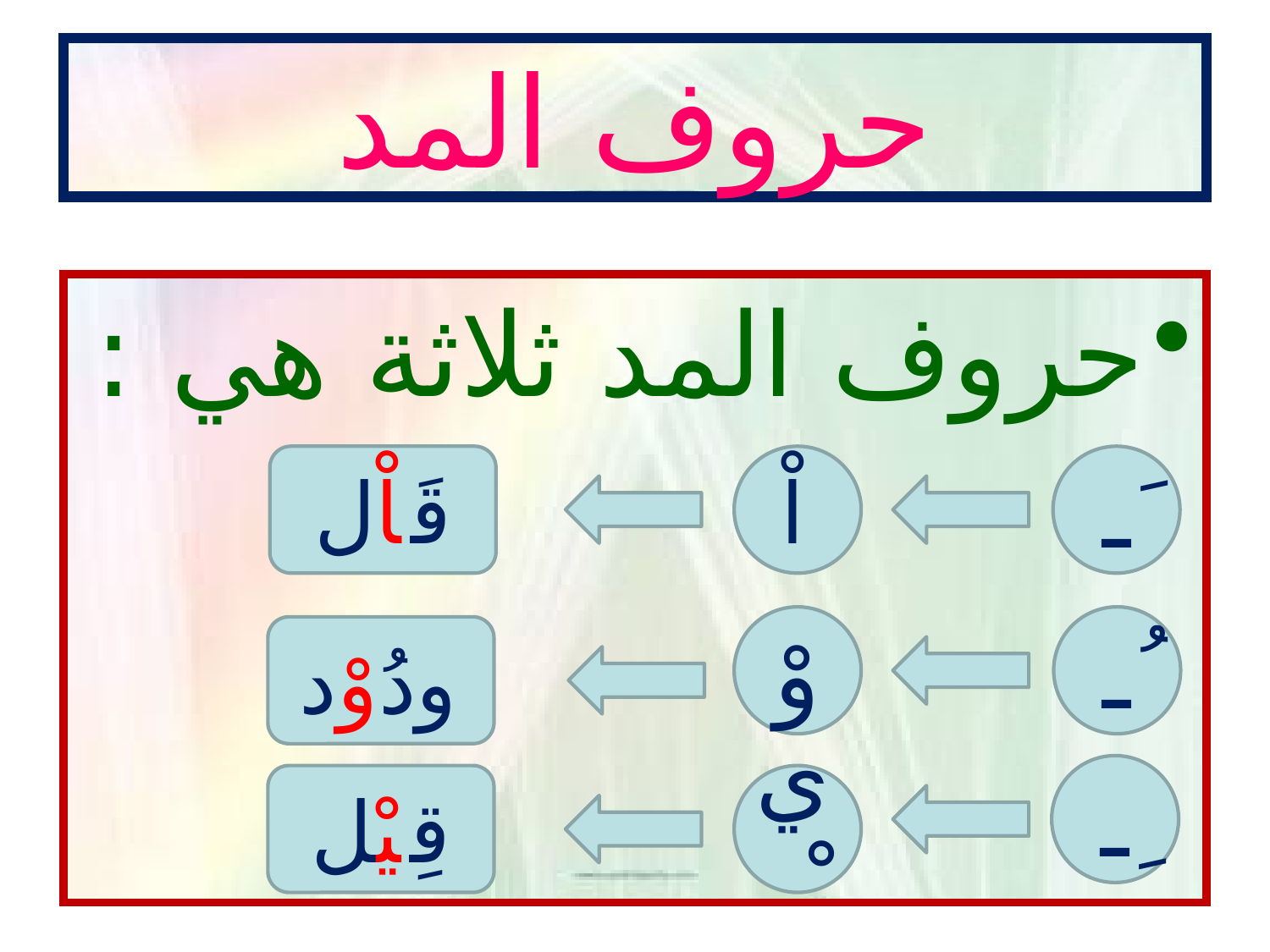

# حروف المد
حروف المد ثلاثة هي :

قَاْل
اْ
ـَ

وْ
ـُ
ودُوْد

ـِ
قِيْل
يْ